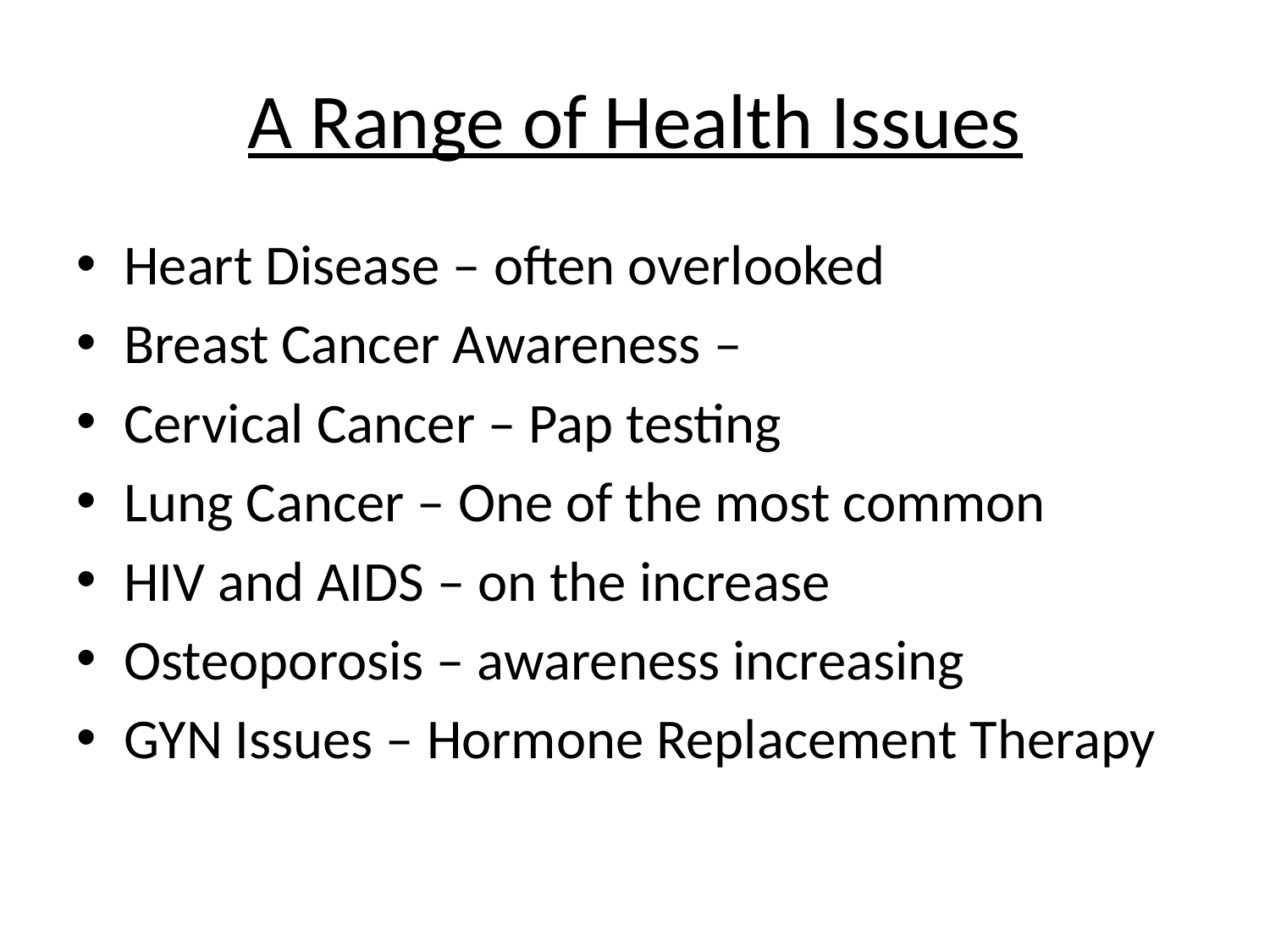

# A Range of Health Issues
Heart Disease – often overlooked
Breast Cancer Awareness –
Cervical Cancer – Pap testing
Lung Cancer – One of the most common
HIV and AIDS – on the increase
Osteoporosis – awareness increasing
GYN Issues – Hormone Replacement Therapy